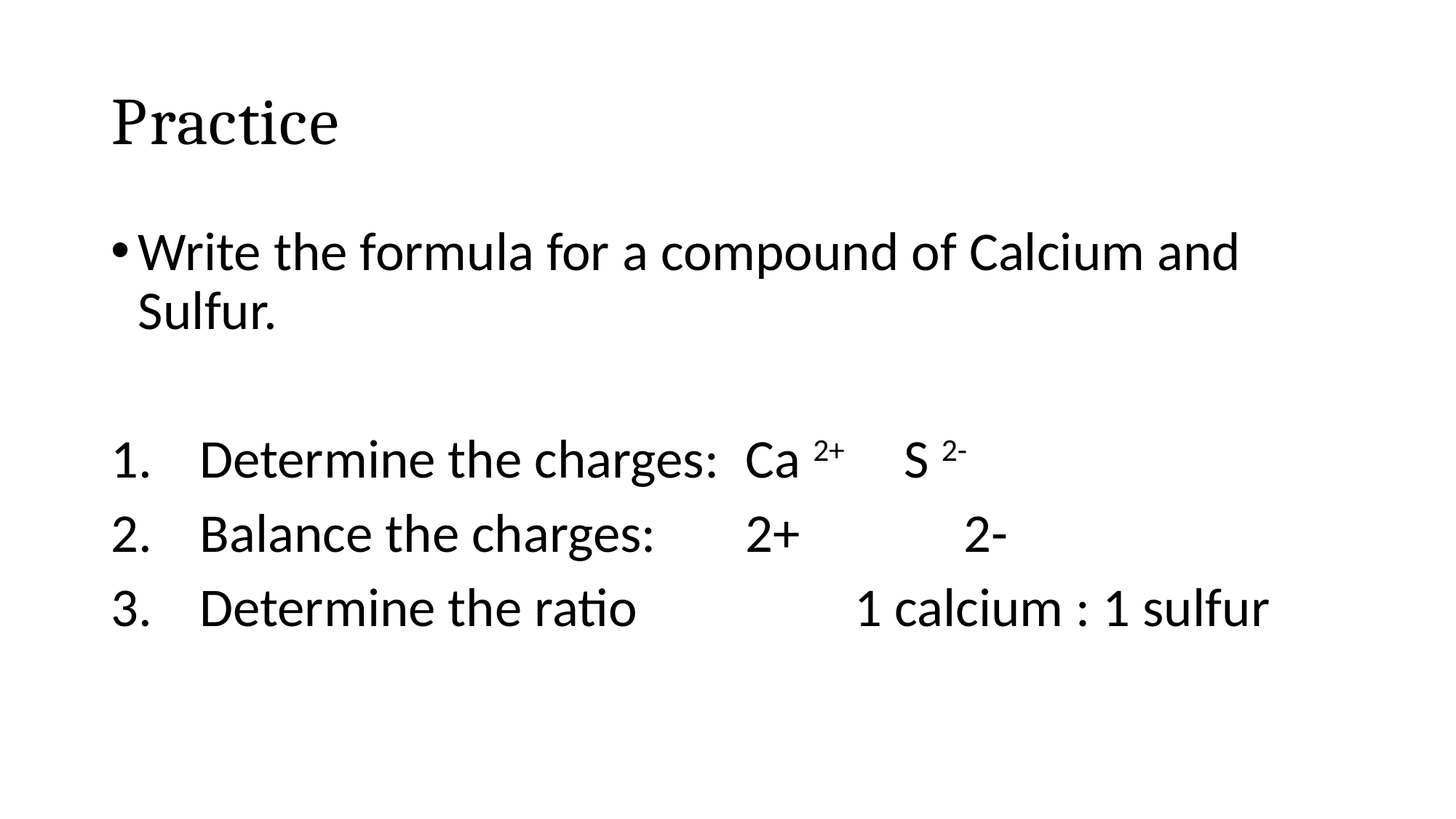

# Practice
Write the formula for a compound of Calcium and Sulfur.

Determine the charges:	Ca 2+	    S 2-
Balance the charges: 	2+		2-
Determine the ratio		1 calcium : 1 sulfur